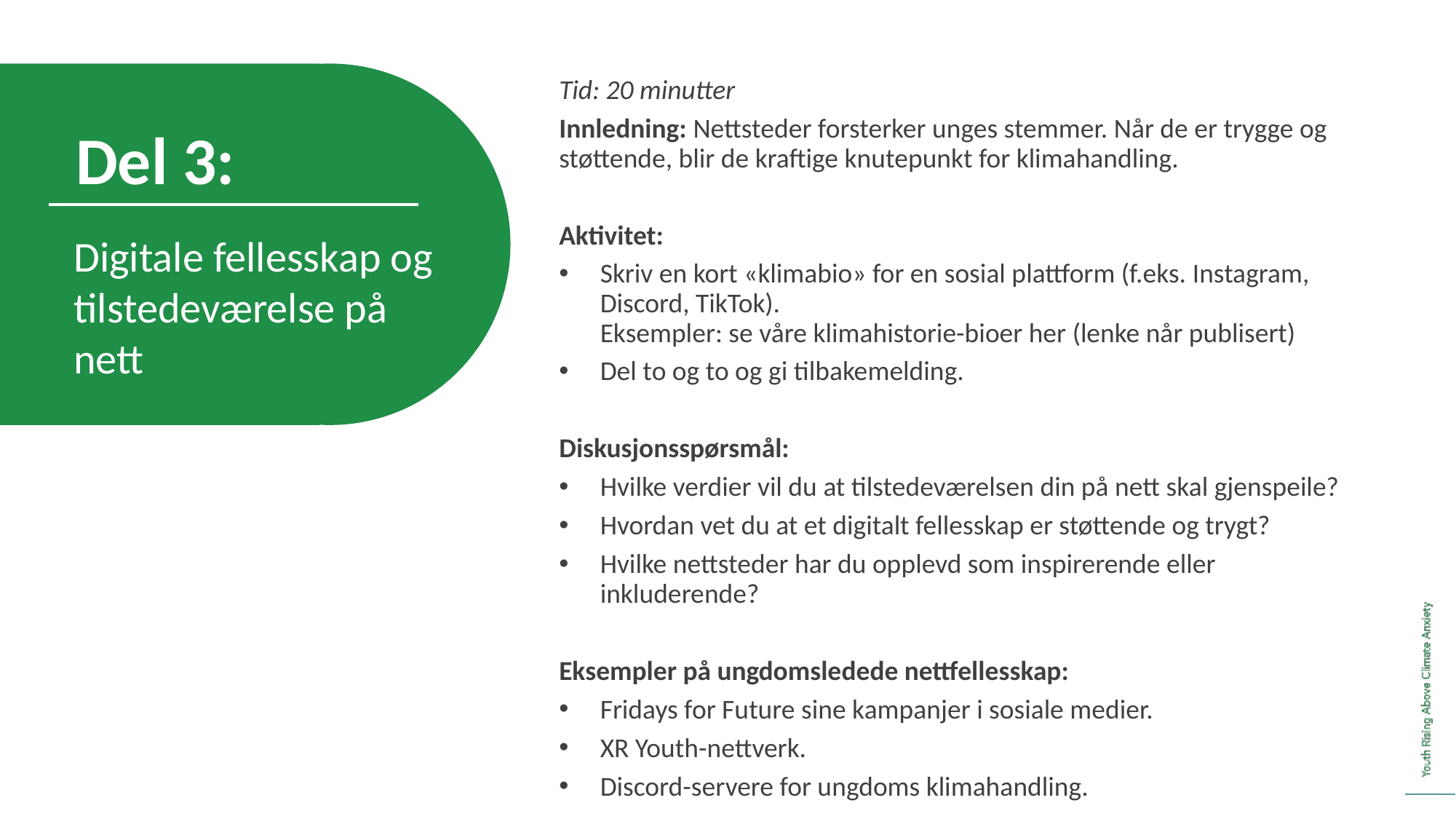

Tid: 20 minutter
Innledning: Nettsteder forsterker unges stemmer. Når de er trygge og støttende, blir de kraftige knutepunkt for klimahandling.

Aktivitet:
Skriv en kort «klimabio» for en sosial plattform (f.eks. Instagram, Discord, TikTok).
Eksempler: se våre klimahistorie-bioer her (lenke når publisert)
Del to og to og gi tilbakemelding.

Diskusjonsspørsmål:
Hvilke verdier vil du at tilstedeværelsen din på nett skal gjenspeile?
Hvordan vet du at et digitalt fellesskap er støttende og trygt?
Hvilke nettsteder har du opplevd som inspirerende eller inkluderende?

Eksempler på ungdomsledede nettfellesskap:
Fridays for Future sine kampanjer i sosiale medier.
XR Youth-nettverk.
Discord-servere for ungdoms klimahandling.
Del 3:
Digitale fellesskap og tilstedeværelse på nett